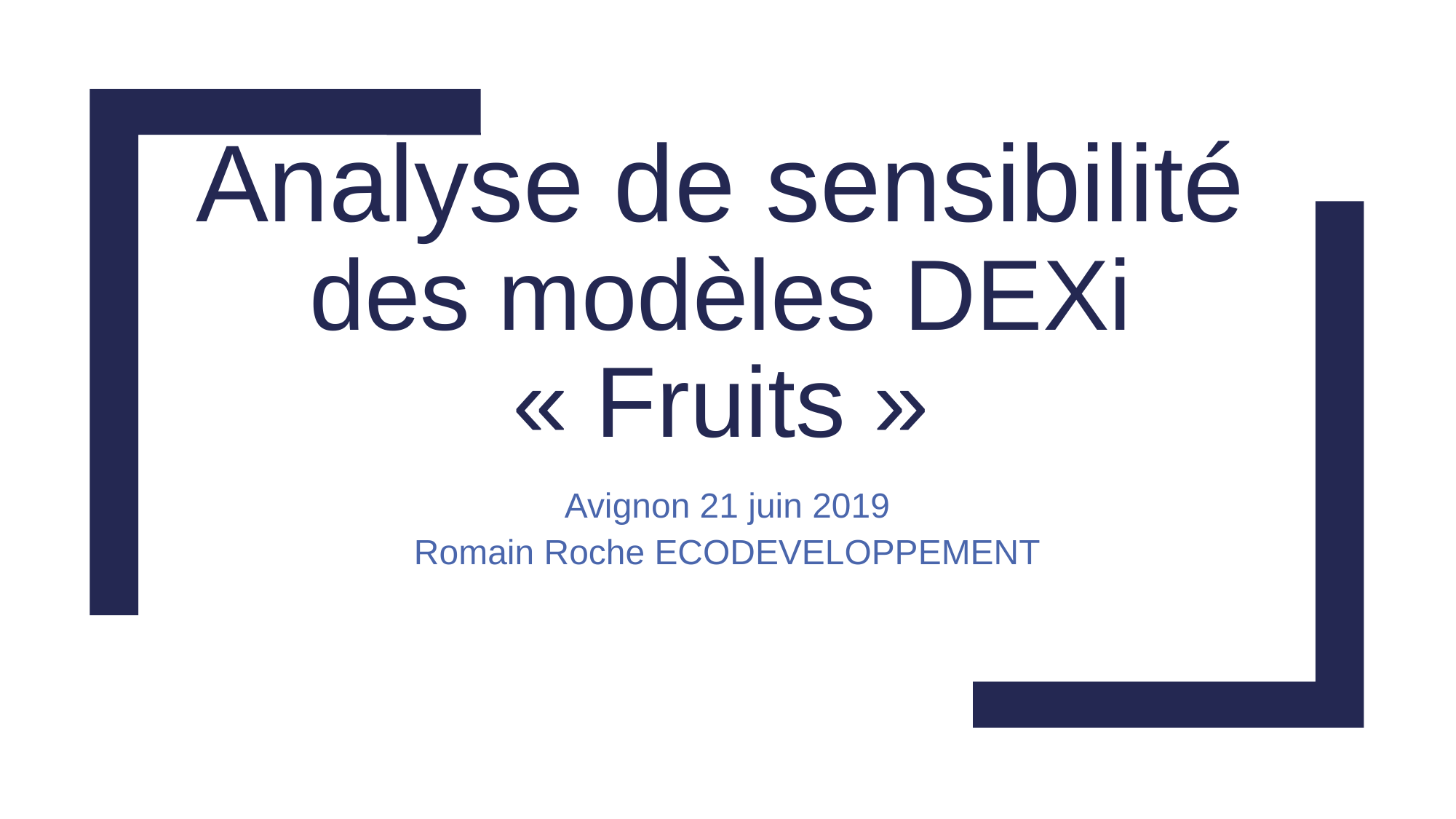

# Analyse de sensibilité des modèles DEXi « Fruits »
Avignon 21 juin 2019
Romain Roche ECODEVELOPPEMENT